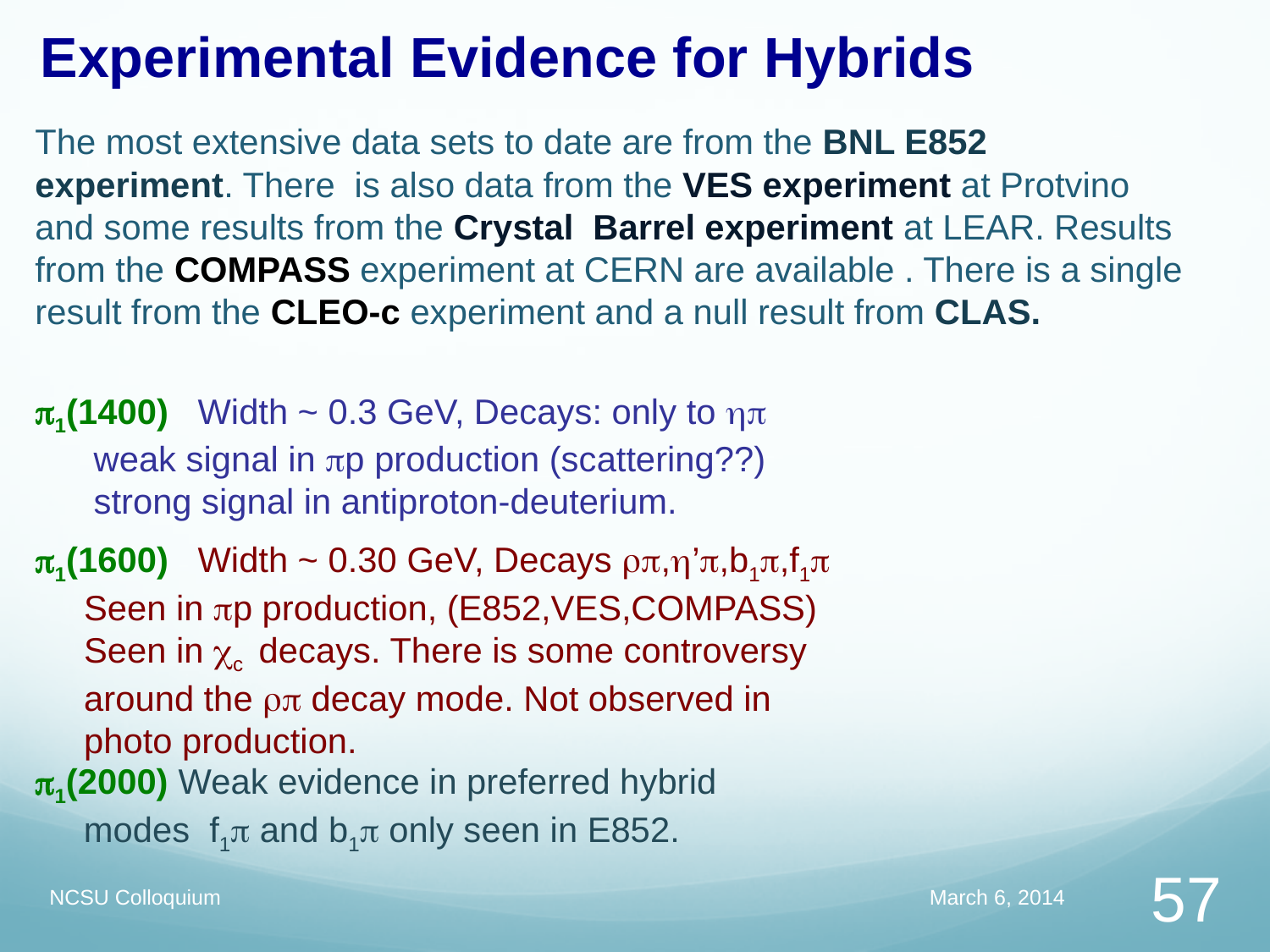

Experimental Evidence for Hybrids
The most extensive data sets to date are from the BNL E852 experiment. There  is also data from the VES experiment at Protvino and some results from the Crystal  Barrel experiment at LEAR. Results from the COMPASS experiment at CERN are available . There is a single result from the CLEO-c experiment and a null result from CLAS.
π1(1400)   Width ~ 0.3 GeV, Decays: only to ηπ
      weak signal in πp production (scattering??)
      strong signal in antiproton-deuterium.
π1(1600)   Width ~ 0.30 GeV, Decays ρπ,η’π,b1π,f1π
     Seen in πp production, (E852,VES,COMPASS)
     Seen in χc  decays. There is some controversy
     around the ρπ decay mode. Not observed in
     photo production.
π1(2000) Weak evidence in preferred hybrid
     modes  f1π and b1π only seen in E852.
NCSU Colloquium
March 6, 2014
57